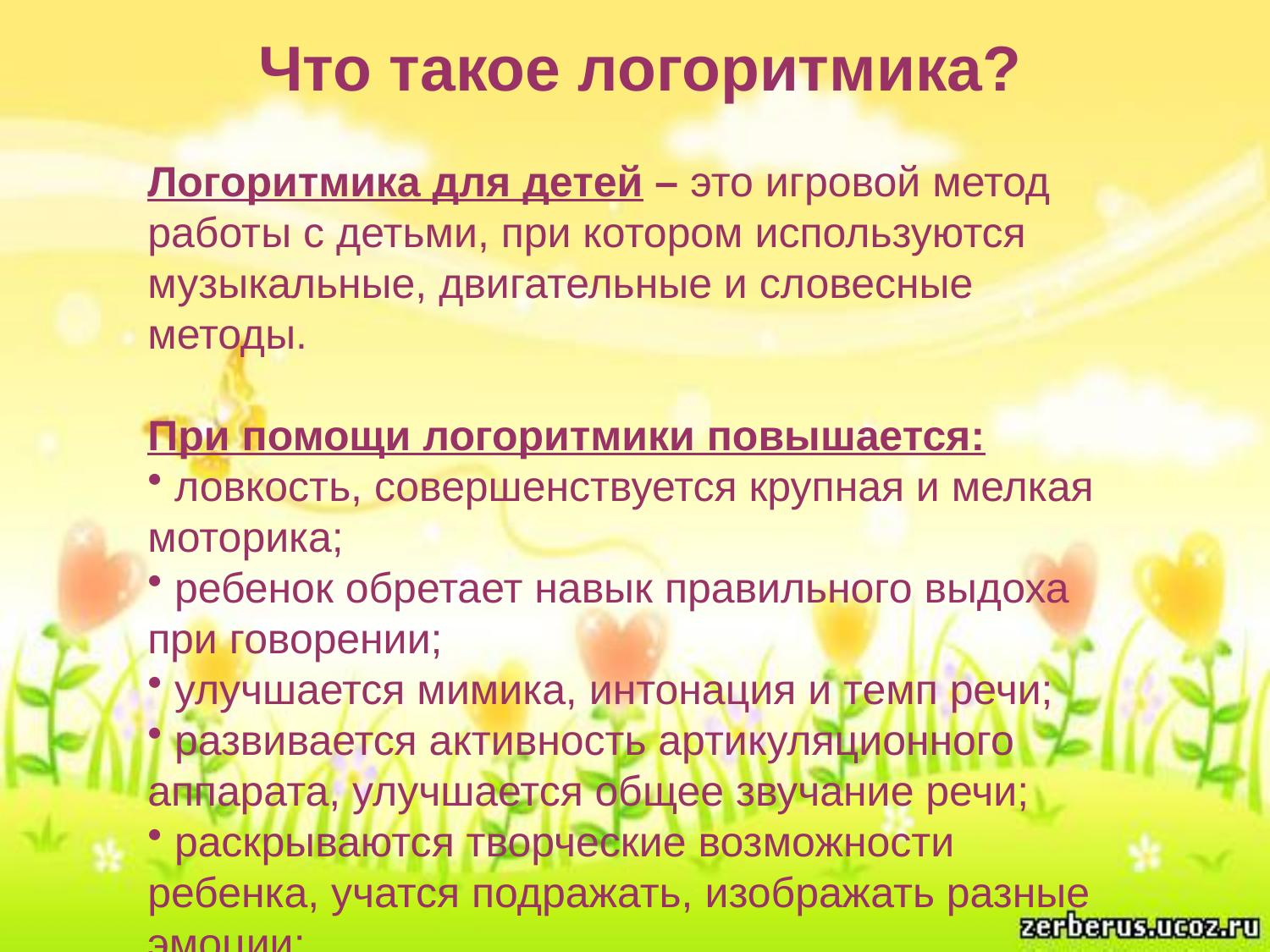

Что такое логоритмика?

Логоритмика для детей – это игровой метод работы с детьми, при котором используются музыкальные, двигательные и словесные методы.

При помощи логоритмики повышается:
 ловкость, совершенствуется крупная и мелкая моторика;
 ребенок обретает навык правильного выдоха при говорении;
 улучшается мимика, интонация и темп речи;
 развивается активность артикуляционного аппарата, улучшается общее звучание речи;
 раскрываются творческие возможности ребенка, учатся подражать, изображать разные эмоции;